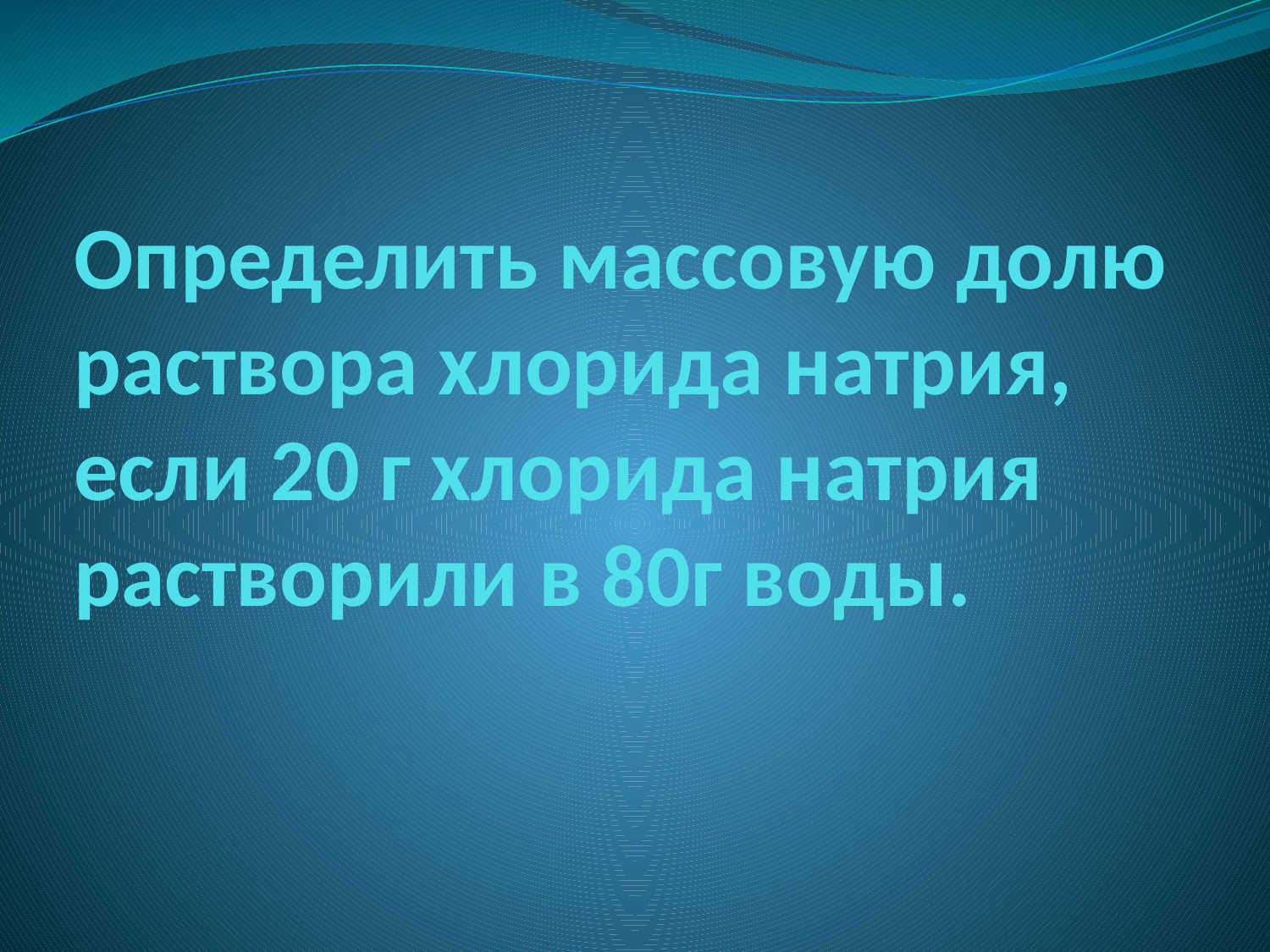

# Определить массовую долю раствора хлорида натрия, если 20 г хлорида натрия растворили в 80г воды.